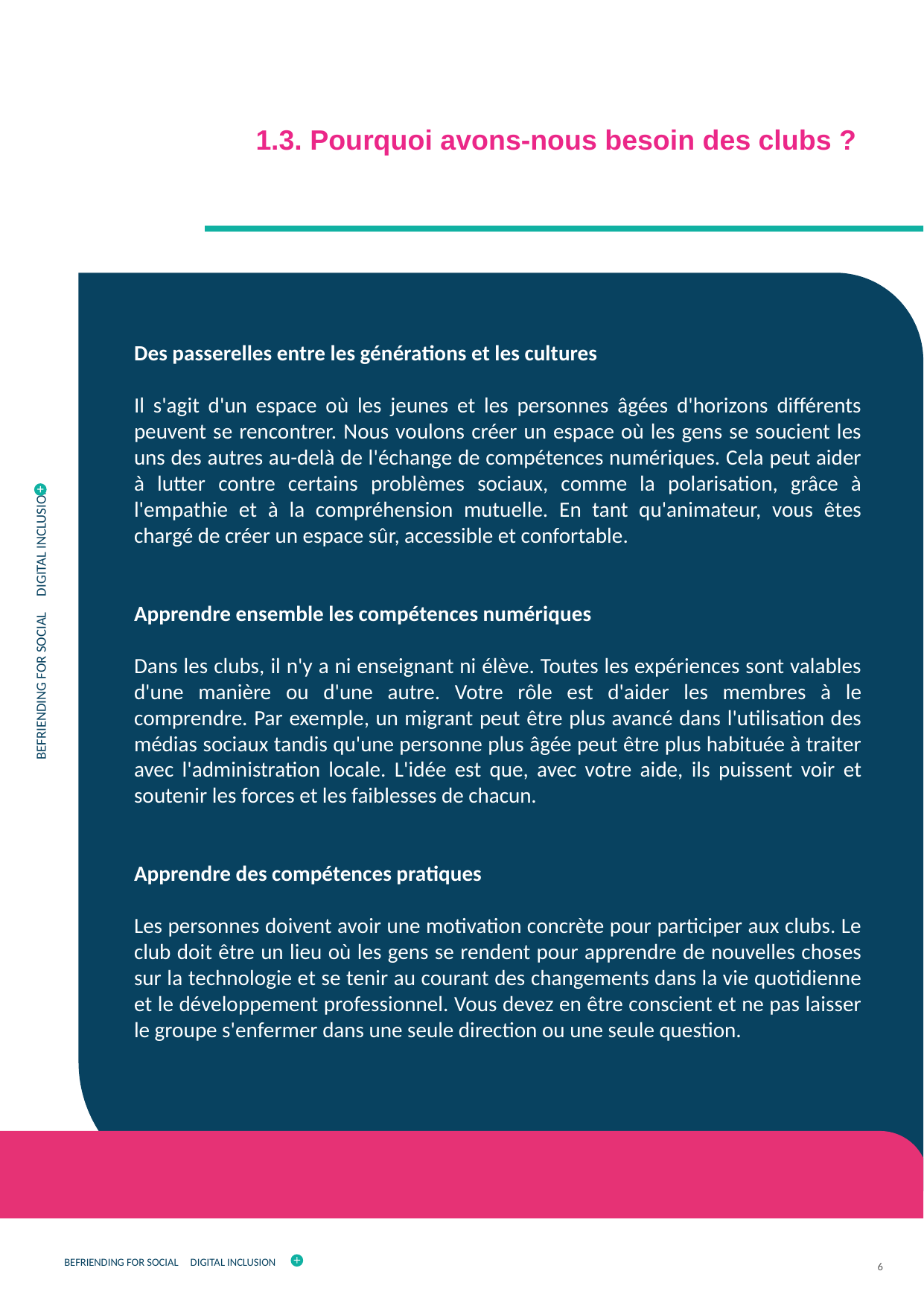

1.3. Pourquoi avons-nous besoin des clubs ?
Des passerelles entre les générations et les cultures

Il s'agit d'un espace où les jeunes et les personnes âgées d'horizons différents peuvent se rencontrer. Nous voulons créer un espace où les gens se soucient les uns des autres au-delà de l'échange de compétences numériques. Cela peut aider à lutter contre certains problèmes sociaux, comme la polarisation, grâce à l'empathie et à la compréhension mutuelle. En tant qu'animateur, vous êtes chargé de créer un espace sûr, accessible et confortable.

Apprendre ensemble les compétences numériques

Dans les clubs, il n'y a ni enseignant ni élève. Toutes les expériences sont valables d'une manière ou d'une autre. Votre rôle est d'aider les membres à le comprendre. Par exemple, un migrant peut être plus avancé dans l'utilisation des médias sociaux tandis qu'une personne plus âgée peut être plus habituée à traiter avec l'administration locale. L'idée est que, avec votre aide, ils puissent voir et soutenir les forces et les faiblesses de chacun.

Apprendre des compétences pratiques

Les personnes doivent avoir une motivation concrète pour participer aux clubs. Le club doit être un lieu où les gens se rendent pour apprendre de nouvelles choses sur la technologie et se tenir au courant des changements dans la vie quotidienne et le développement professionnel. Vous devez en être conscient et ne pas laisser le groupe s'enfermer dans une seule direction ou une seule question.
6